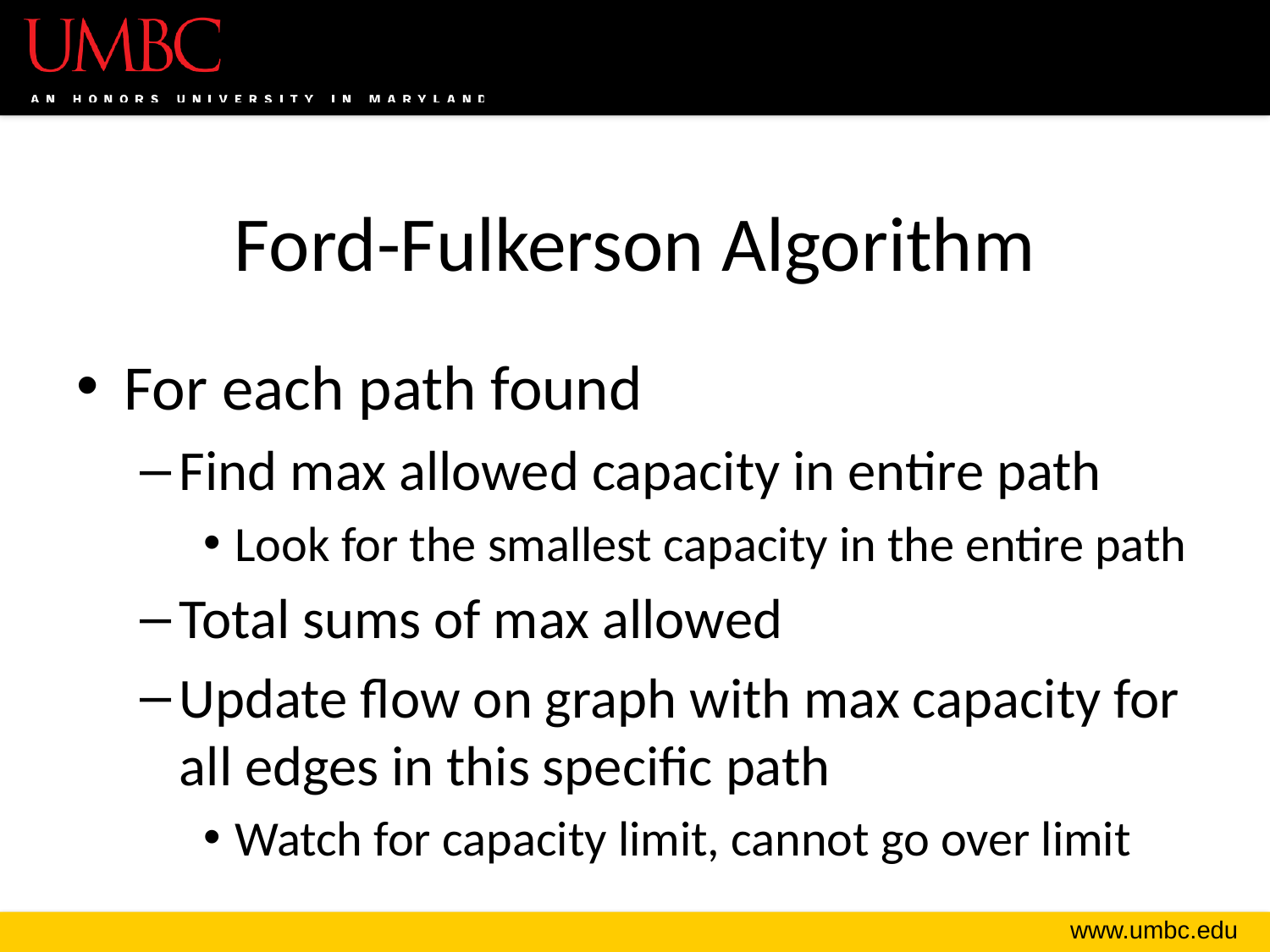

# Ford-Fulkerson Algorithm
For each path found
Find max allowed capacity in entire path
Look for the smallest capacity in the entire path
Total sums of max allowed
Update flow on graph with max capacity for all edges in this specific path
Watch for capacity limit, cannot go over limit